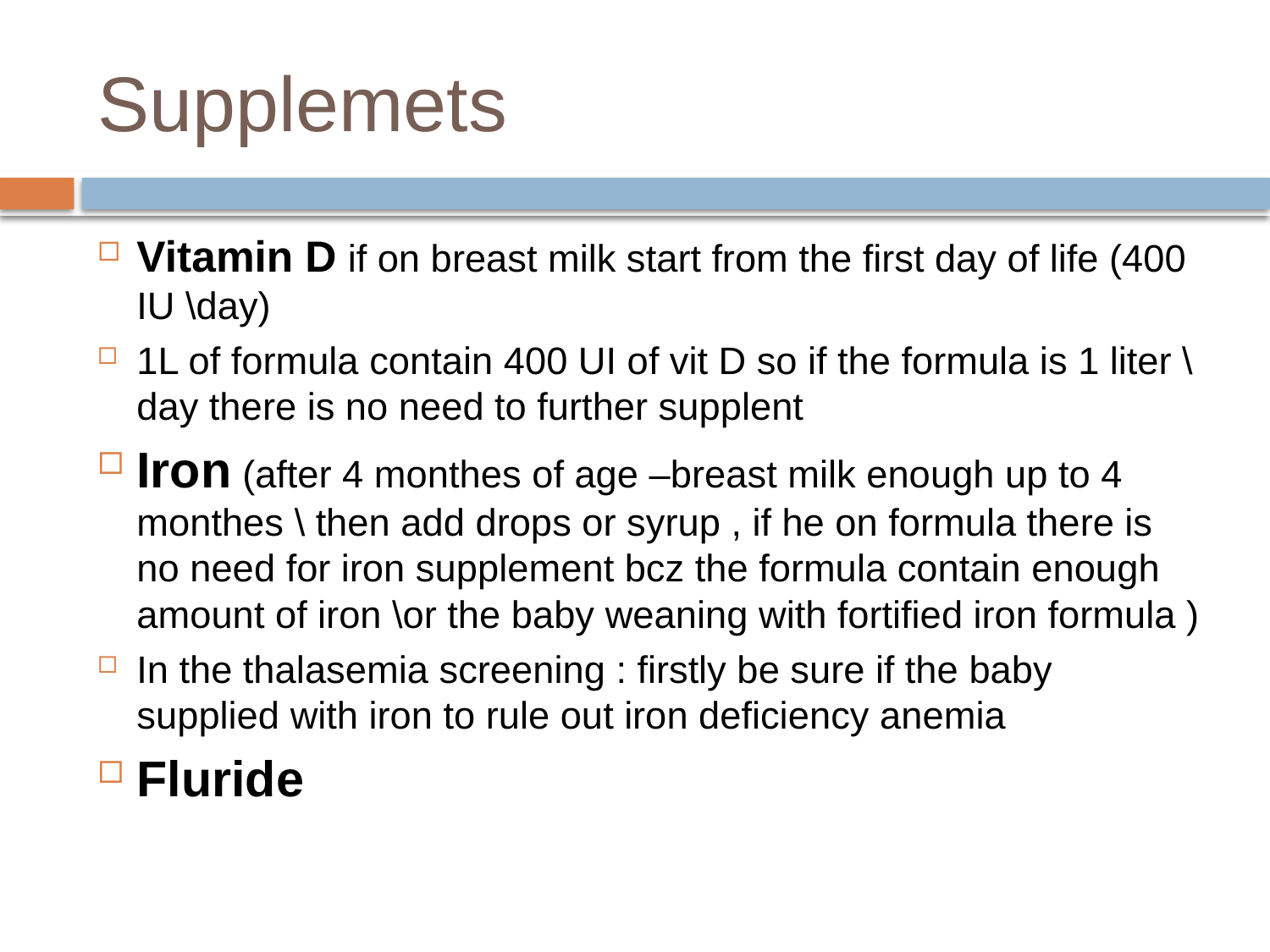

# Supplemets
Vitamin D if on breast milk start from the first day of life (400 IU \day)
1L of formula contain 400 UI of vit D so if the formula is 1 liter \ day there is no need to further supplent
Iron (after 4 monthes of age –breast milk enough up to 4 monthes \ then add drops or syrup , if he on formula there is no need for iron supplement bcz the formula contain enough amount of iron \or the baby weaning with fortified iron formula )
In the thalasemia screening : firstly be sure if the baby supplied with iron to rule out iron deficiency anemia
Fluride